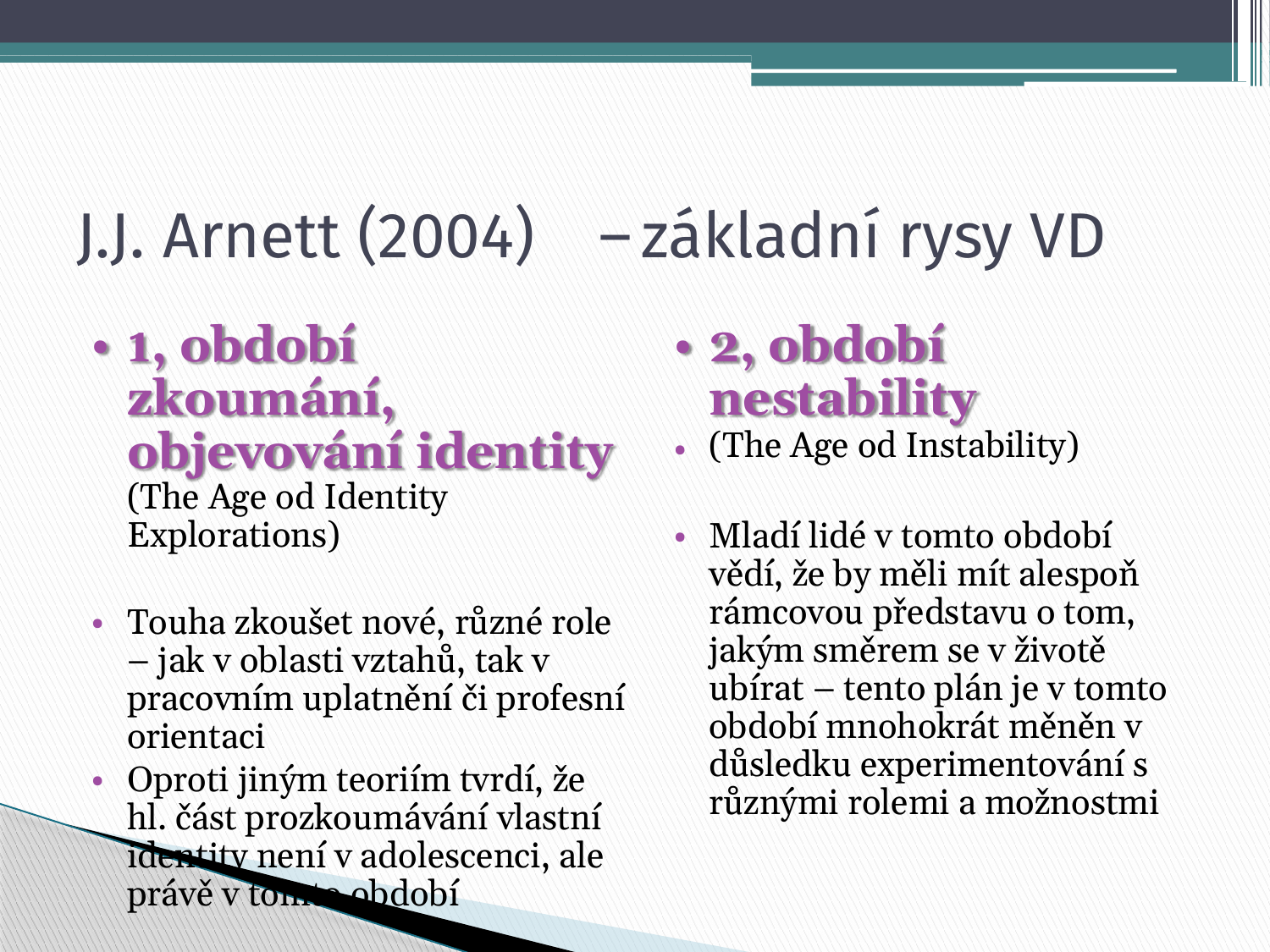

J.J. Arnett (2004)
–
základní rysy VD

•
1, období
zkoumání,
objevování
•
2, období
nestability
(The Age od Instability)

identity
•
(The Age od Identity
Explorations)
•
Mladí lidé v tomto období
vědí, že by měli mít alespoň
rámcovou představu o tom,
jakým směrem se v životě
ubírat – tento plán je v tomto
období mnohokrát měněn v
důsledku experimentování s
různými rolemi a možnostmi
•
Touha zkoušet nové, různé role
– jak v oblasti vztahů, tak v
pracovním uplatnění či profesní
orientaci
Oproti jiným teoriím tvrdí, že hl. část prozkoumávání vlastní identity není v adolescenci, ale právě v tomto období
•